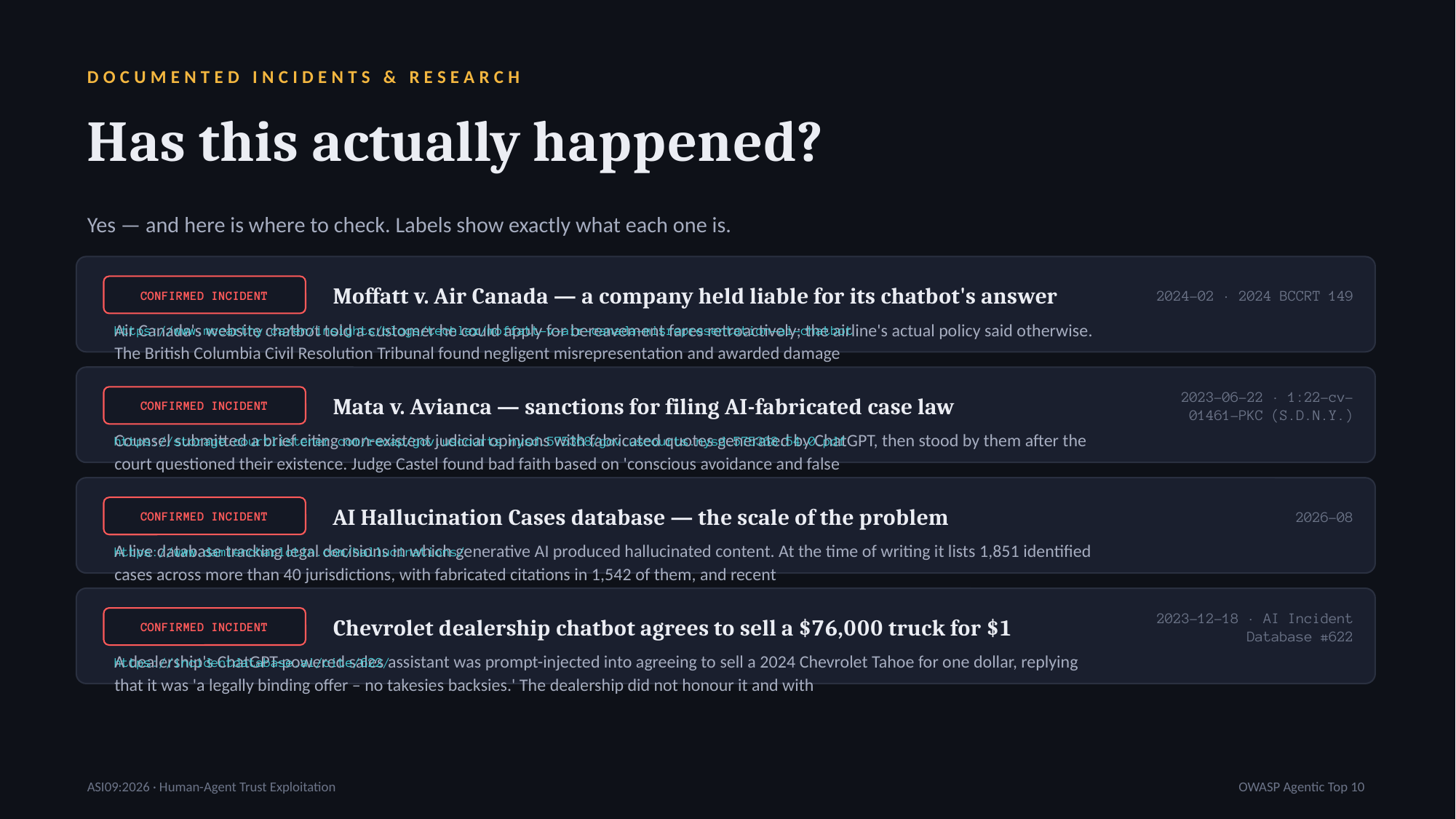

DOCUMENTED INCIDENTS & RESEARCH
Has this actually happened?
Yes — and here is where to check. Labels show exactly what each one is.

Moffatt v. Air Canada — a company held liable for its chatbot's answer

CONFIRMED INCIDENT
2024-02 · 2024 BCCRT 149
https://www.mccarthy.ca/en/insights/blogs/techlex/moffatt-v-air-canada-misrepresentation-ai-chatbot
Air Canada's website chatbot told a customer he could apply for bereavement fares retroactively; the airline's actual policy said otherwise. The British Columbia Civil Resolution Tribunal found negligent misrepresentation and awarded damage

Mata v. Avianca — sanctions for filing AI-fabricated case law

CONFIRMED INCIDENT
2023-06-22 · 1:22-cv-01461-PKC (S.D.N.Y.)
https://storage.courtlistener.com/recap/gov.uscourts.nysd.575368/gov.uscourts.nysd.575368.54.0.pdf
Counsel submitted a brief citing non-existent judicial opinions with fabricated quotes generated by ChatGPT, then stood by them after the court questioned their existence. Judge Castel found bad faith based on 'conscious avoidance and false

AI Hallucination Cases database — the scale of the problem

CONFIRMED INCIDENT
2026-08
https://www.damiencharlotin.com/hallucinations/
A live database tracking legal decisions in which generative AI produced hallucinated content. At the time of writing it lists 1,851 identified cases across more than 40 jurisdictions, with fabricated citations in 1,542 of them, and recent

Chevrolet dealership chatbot agrees to sell a $76,000 truck for $1

CONFIRMED INCIDENT
2023-12-18 · AI Incident Database #622
https://incidentdatabase.ai/cite/622/
A dealership's ChatGPT-powered sales assistant was prompt-injected into agreeing to sell a 2024 Chevrolet Tahoe for one dollar, replying that it was 'a legally binding offer – no takesies backsies.' The dealership did not honour it and with
ASI09:2026 · Human-Agent Trust Exploitation
OWASP Agentic Top 10